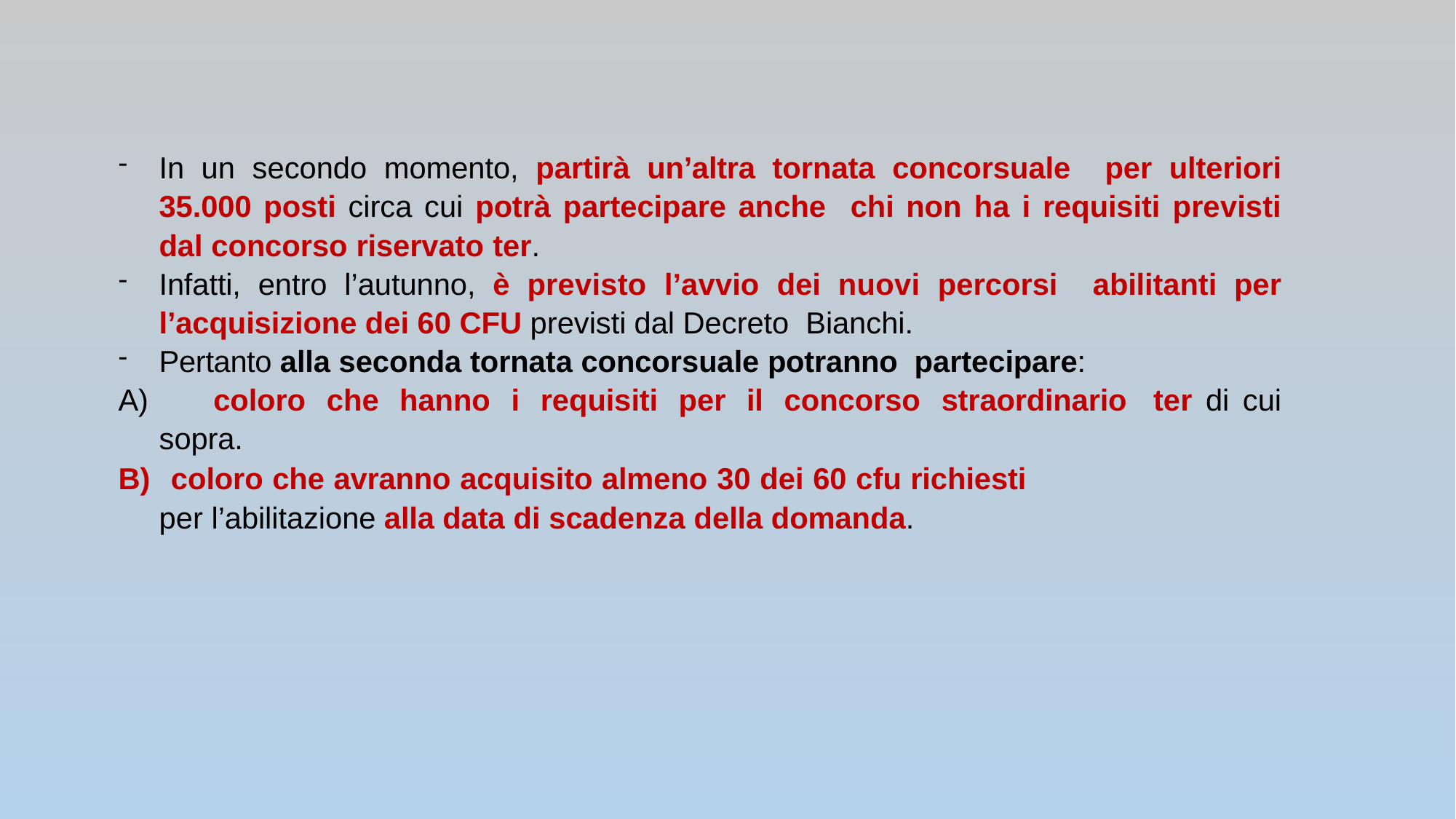

In un secondo momento, partirà un’altra tornata concorsuale  per ulteriori 35.000 posti circa cui potrà partecipare anche  chi non ha i requisiti previsti dal concorso riservato ter.
Infatti, entro l’autunno, è previsto l’avvio dei nuovi percorsi  abilitanti per l’acquisizione dei 60 CFU previsti dal Decreto  Bianchi.
Pertanto alla seconda tornata concorsuale potranno  partecipare:
	coloro che hanno i requisiti per il concorso straordinario  ter di cui sopra.
coloro che avranno acquisito almeno 30 dei 60 cfu richiesti
per l’abilitazione alla data di scadenza della domanda.